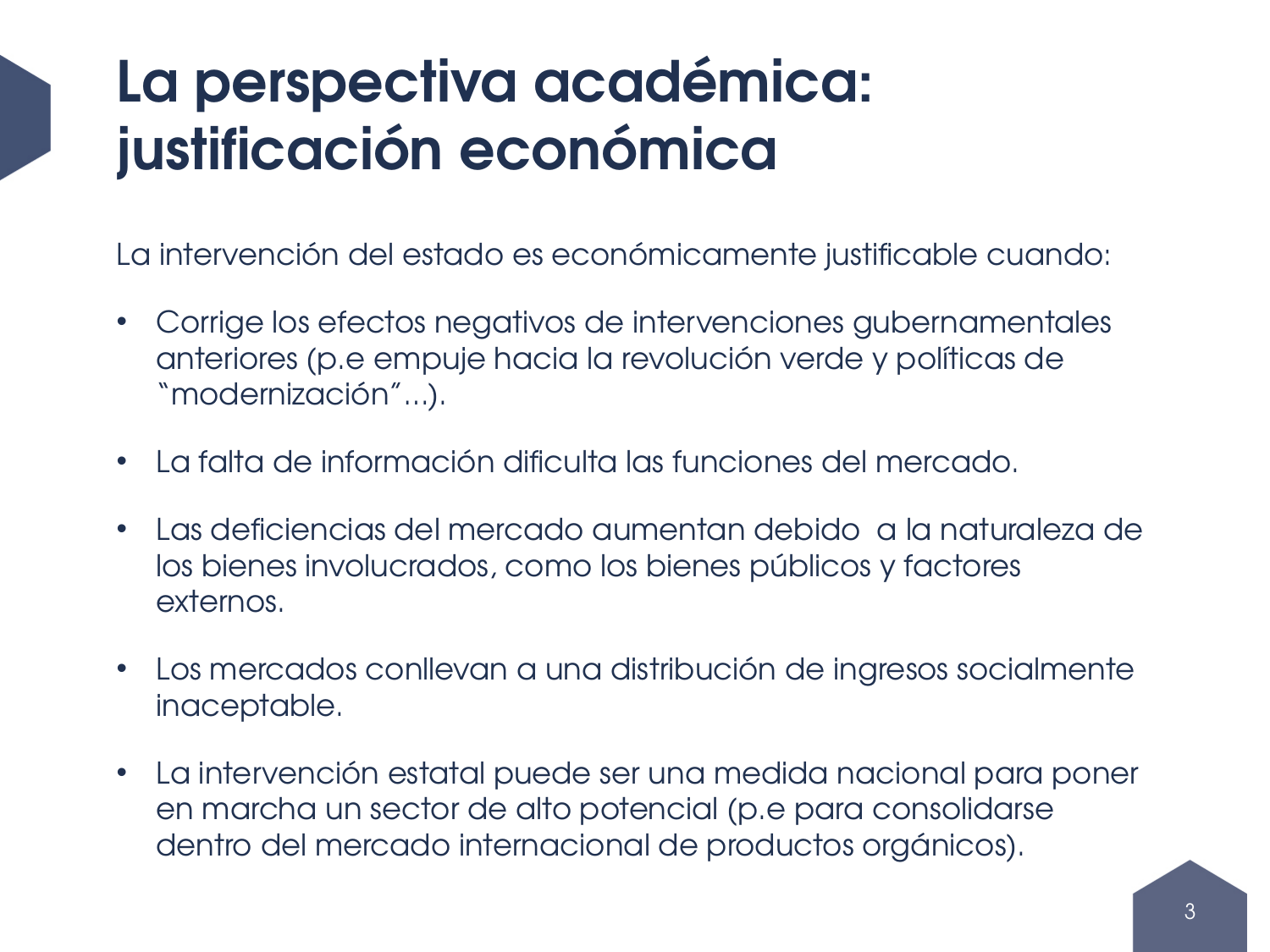

# La perspectiva académica: justificación económica
La intervención del estado es económicamente justificable cuando:
Corrige los efectos negativos de intervenciones gubernamentales anteriores (p.e empuje hacia la revolución verde y políticas de “modernización”…).
La falta de información dificulta las funciones del mercado.
Las deficiencias del mercado aumentan debido  a la naturaleza de los bienes involucrados, como los bienes públicos y factores externos.
Los mercados conllevan a una distribución de ingresos socialmente inaceptable.
La intervención estatal puede ser una medida nacional para poner en marcha un sector de alto potencial (p.e para consolidarse dentro del mercado internacional de productos orgánicos).

3